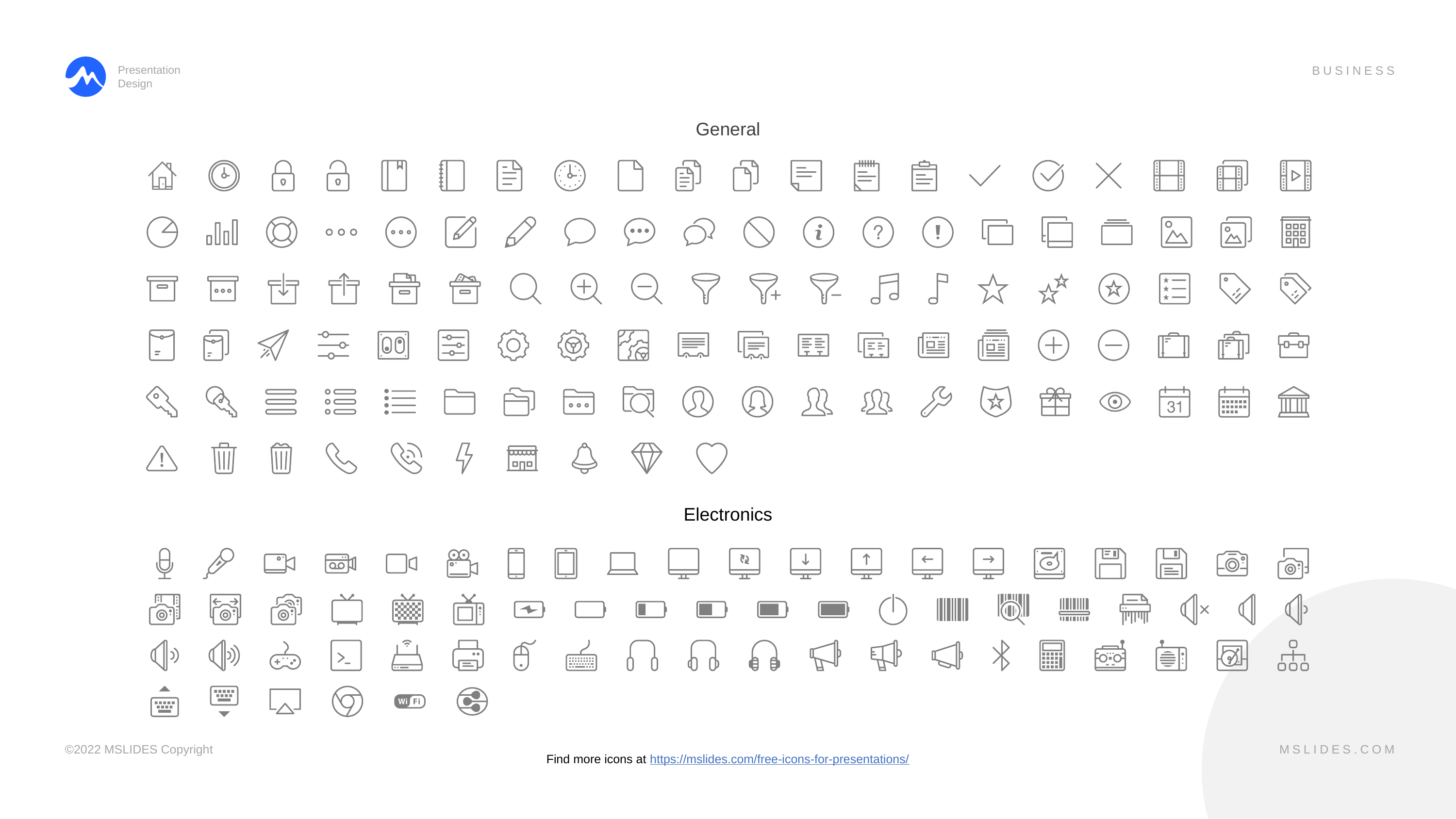

General

Electronics

e7d195523061f1c0cef09ac28eaae964ec9988a5cce77c8b8C1E4685C6E6B40CD7615480512384A61EE159C6FE0045D14B61E85D0A95589D558B81FFC809322ACC20DC2254D928200A3EA0841B8B1814A949D0E04D40B9AAE09C6C8926E6A284AC22EF0F8E3937099575E5D983132B5B48E4B4A5EC5D65659C6F340790817AB95702EB61B0B328F1
Find more icons at https://mslides.com/free-icons-for-presentations/